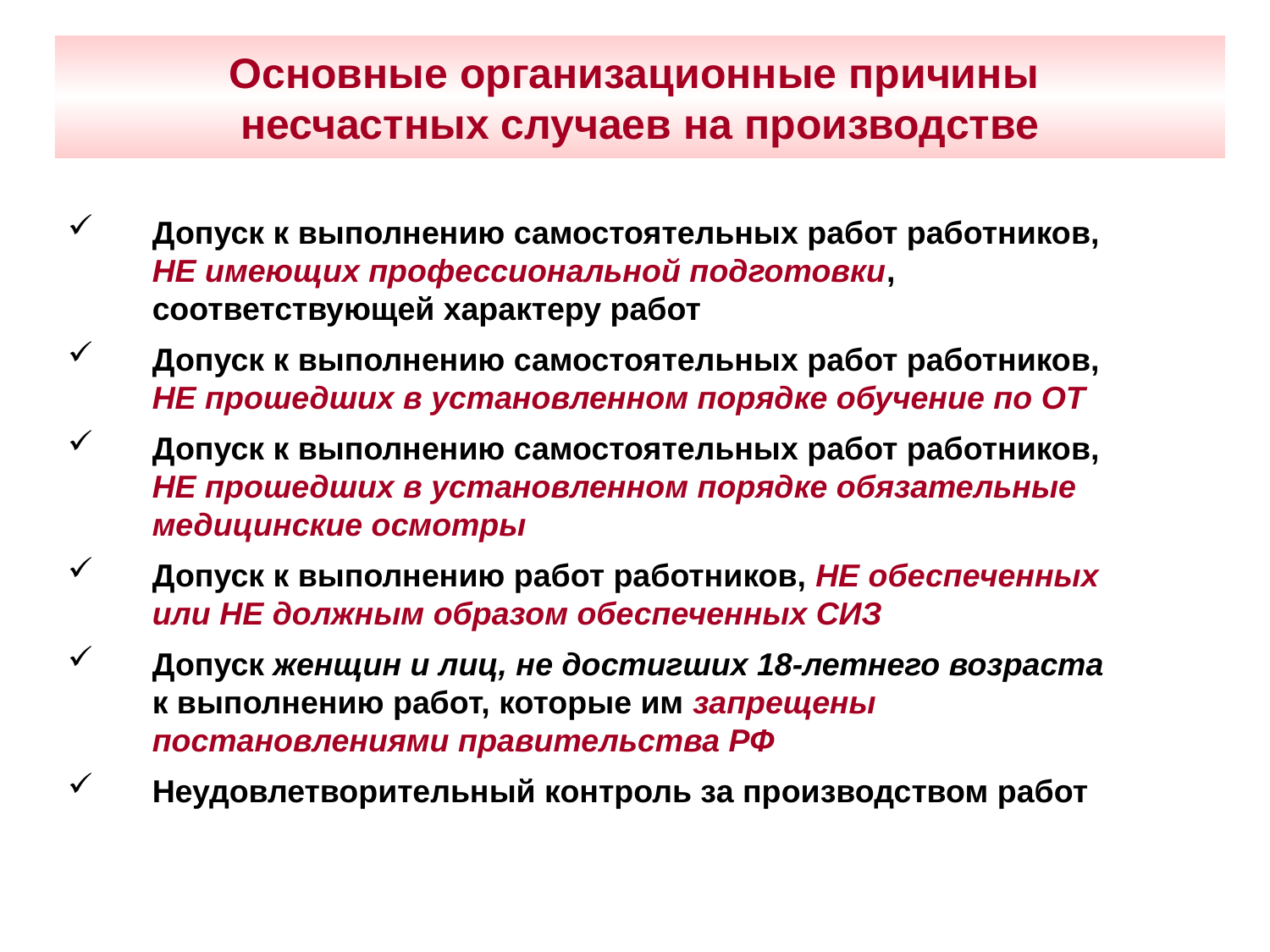

Основные организационные причины
несчастных случаев на производстве
Допуск к выполнению самостоятельных работ работников, НЕ имеющих профессиональной подготовки, соответствующей характеру работ
Допуск к выполнению самостоятельных работ работников, НЕ прошедших в установленном порядке обучение по ОТ
Допуск к выполнению самостоятельных работ работников, НЕ прошедших в установленном порядке обязательные медицинские осмотры
Допуск к выполнению работ работников, НЕ обеспеченных или НЕ должным образом обеспеченных СИЗ
Допуск женщин и лиц, не достигших 18-летнего возраста к выполнению работ, которые им запрещены постановлениями правительства РФ
Неудовлетворительный контроль за производством работ